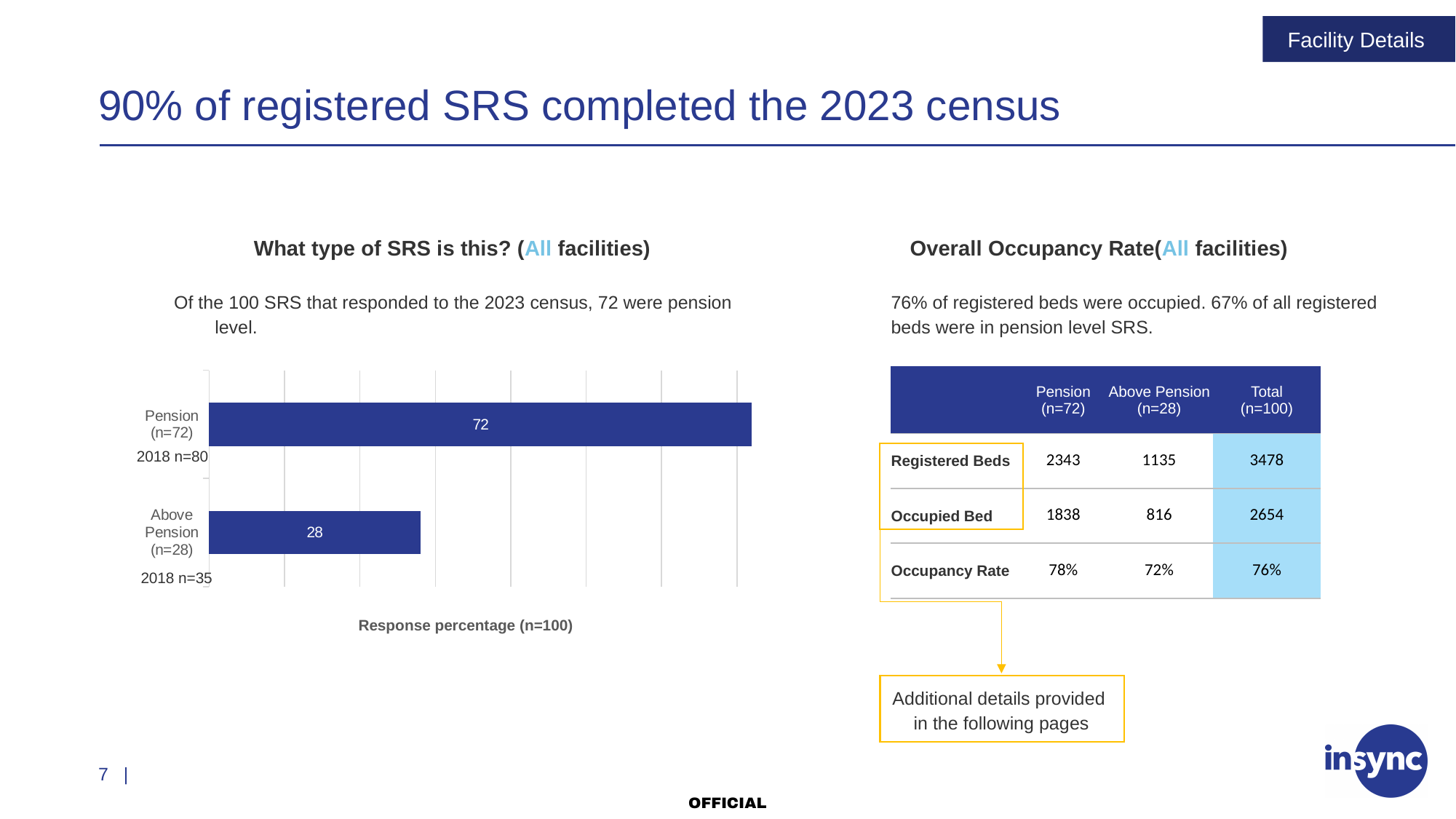

Facility Details
# 90% of registered SRS completed the 2023 census
What type of SRS is this? (All facilities)
Overall Occupancy Rate(All facilities)
Of the 100 SRS that responded to the 2023 census, 72 were pension level.

76% of registered beds were occupied. 67% of all registered beds were in pension level SRS.

### Chart

| Category | Column1 |
|---|---|
| Above Pension (n=28) | 28.0 |
| Pension (n=72) | 72.0 |
|  | Pension (n=72) | Above Pension (n=28) | Total (n=100) |
| --- | --- | --- | --- |
| Registered Beds | 2343 | 1135 | 3478 |
| Occupied Bed | 1838 | 816 | 2654 |
| Occupancy Rate | 78% | 72% | 76% |
2018 n=80

2018 n=35

Response percentage (n=100)

Additional details provided
in the following pages
7   |